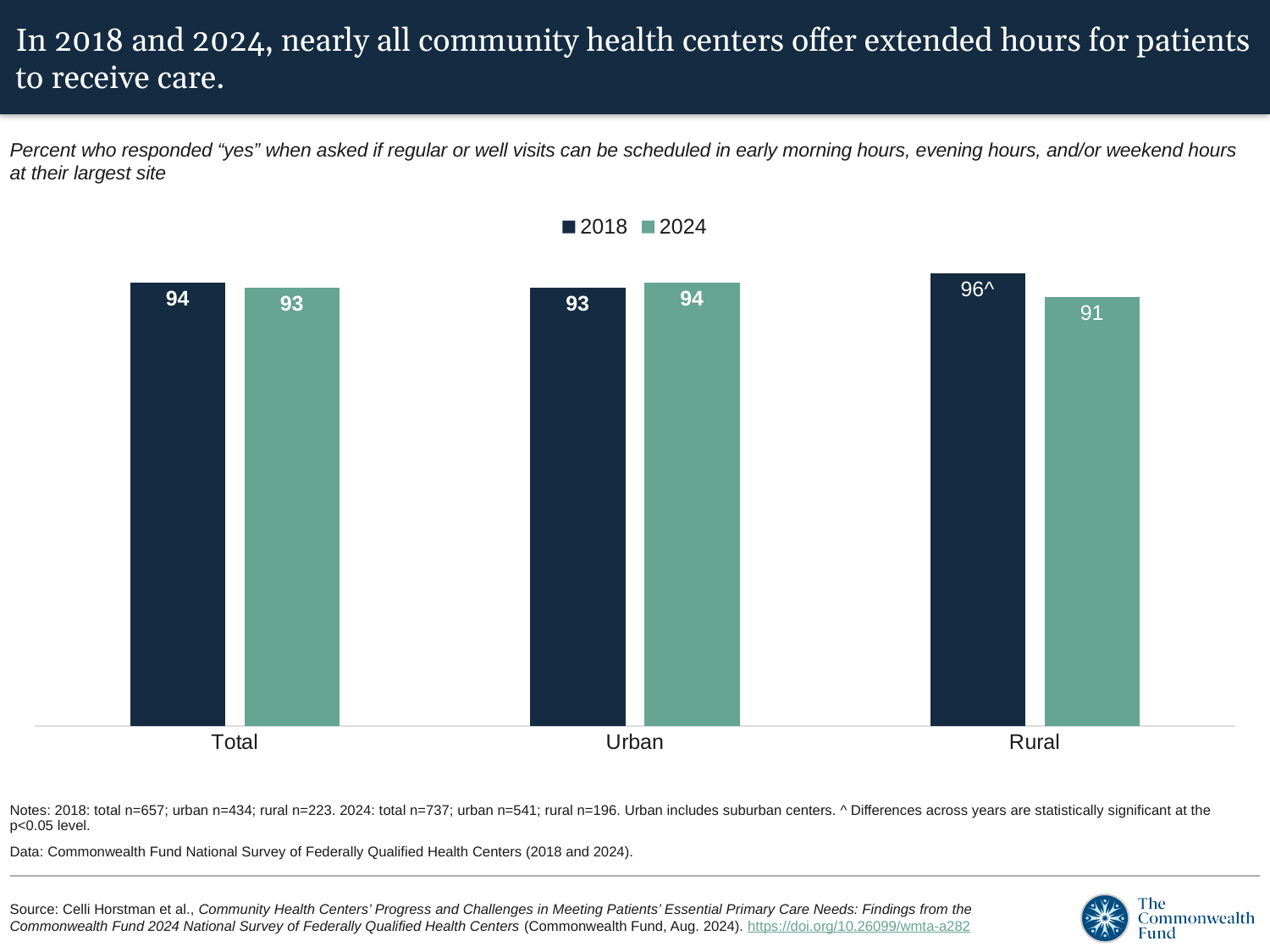

# In 2018 and 2024, nearly all community health centers offer extended hours for patients to receive care.
Percent who responded “yes” when asked if regular or well visits can be scheduled in early morning hours, evening hours, and/or weekend hours at their largest site

### Chart

| Category | 2018 | 2024 |
|---|---|---|
| Total | 94.0 | 93.0 |
| Urban | 93.0 | 94.0 |
| Rural | 96.0 | 91.0 |
Notes: 2018: total n=657; urban n=434; rural n=223. 2024: total n=737; urban n=541; rural n=196. Urban includes suburban centers. ^ Differences across years are statistically significant at the p<0.05 level.
Data: Commonwealth Fund National Survey of Federally Qualified Health Centers (2018 and 2024).